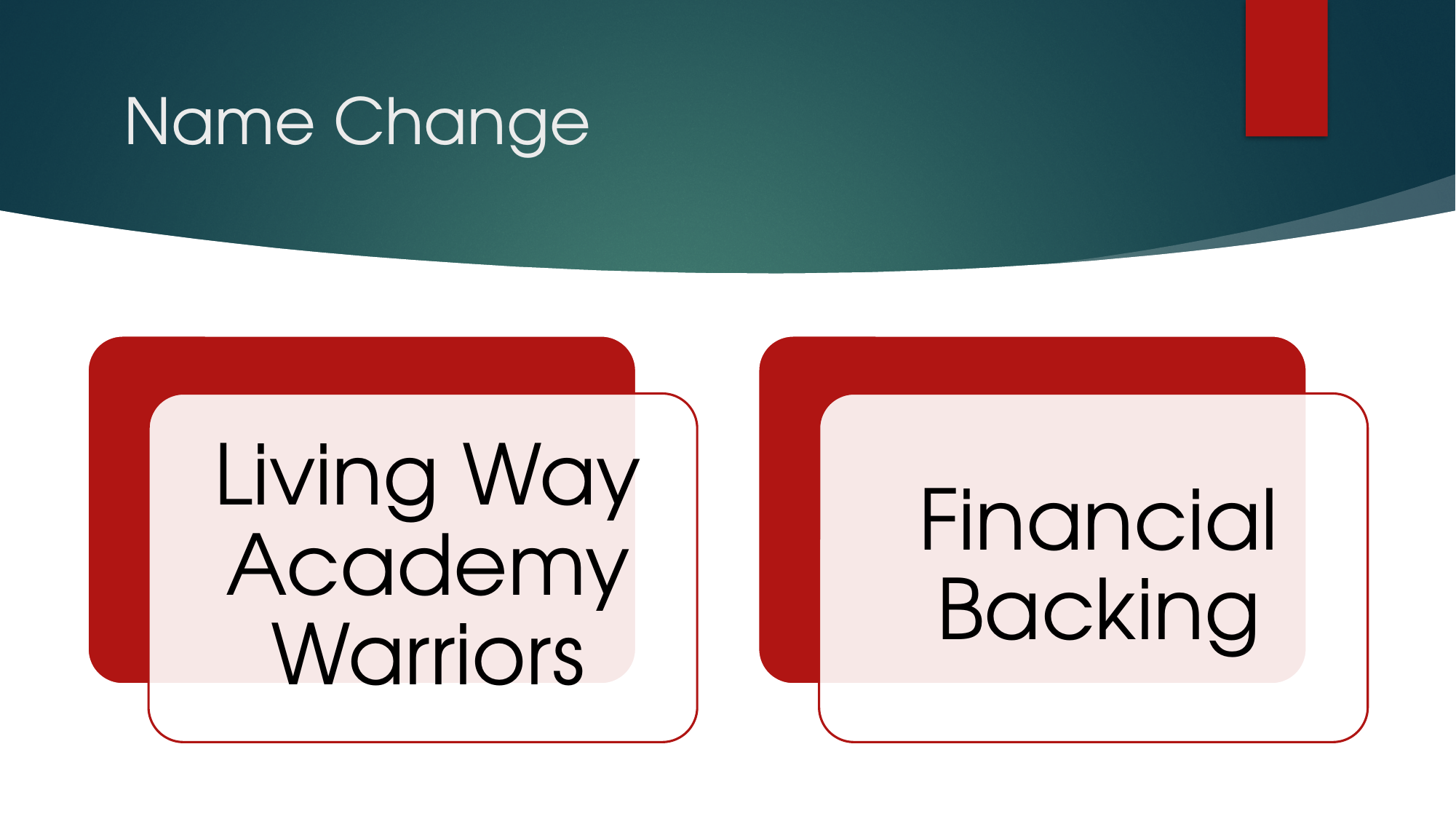

# Name Change

Living Way Academy Warriors
Financial Backing